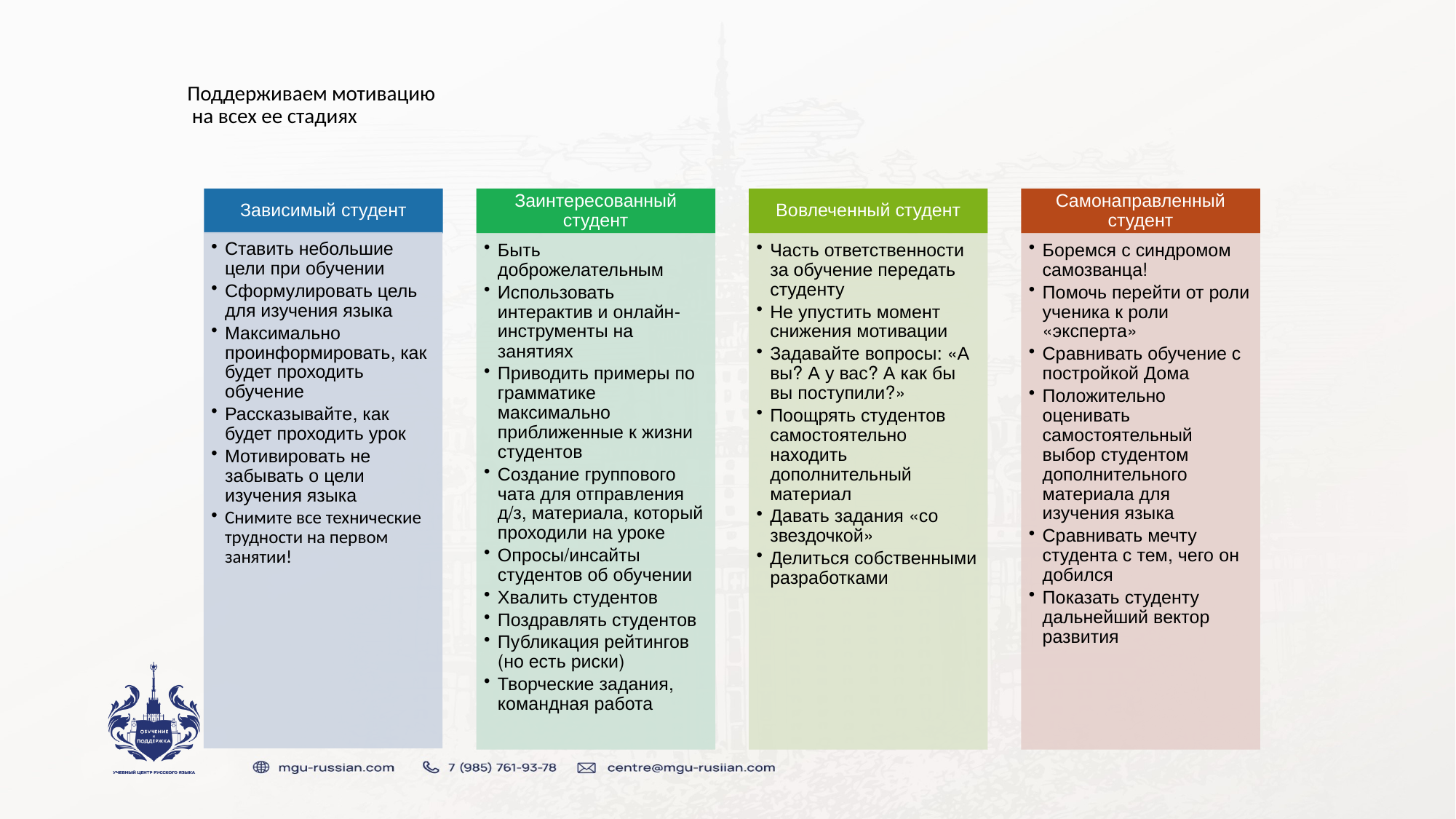

# Поддерживаем мотивацию на всех ее стадиях
Зависимый студент
Ставить небольшие цели при обучении
Сформулировать цель для изучения языка
Максимально проинформировать, как будет проходить обучение
Рассказывайте, как будет проходить урок
Мотивировать не забывать о цели изучения языка
Снимите все технические трудности на первом занятии!

Заинтересованный студент
Быть доброжелательным
Использовать интерактив и онлайн-инструменты на занятиях
Приводить примеры по грамматике максимально приближенные к жизни студентов
Создание группового чата для отправления д/з, материала, который проходили на уроке
Опросы/инсайты студентов об обучении
Хвалить студентов
Поздравлять студентов
Публикация рейтингов (но есть риски)
Творческие задания, командная работа

Вовлеченный студент
Часть ответственности за обучение передать студенту
Не упустить момент снижения мотивации
Задавайте вопросы: «А вы? А у вас? А как бы вы поступили?»
Поощрять студентов самостоятельно находить дополнительный материал
Давать задания «со звездочкой»
Делиться собственными разработками

Самонаправленный студент
Боремся с синдромом самозванца!
Помочь перейти от роли ученика к роли «эксперта»
Сравнивать обучение с постройкой Дома
Положительно оценивать самостоятельный выбор студентом дополнительного материала для изучения языка
Сравнивать мечту студента с тем, чего он добился
Показать студенту дальнейший вектор развития